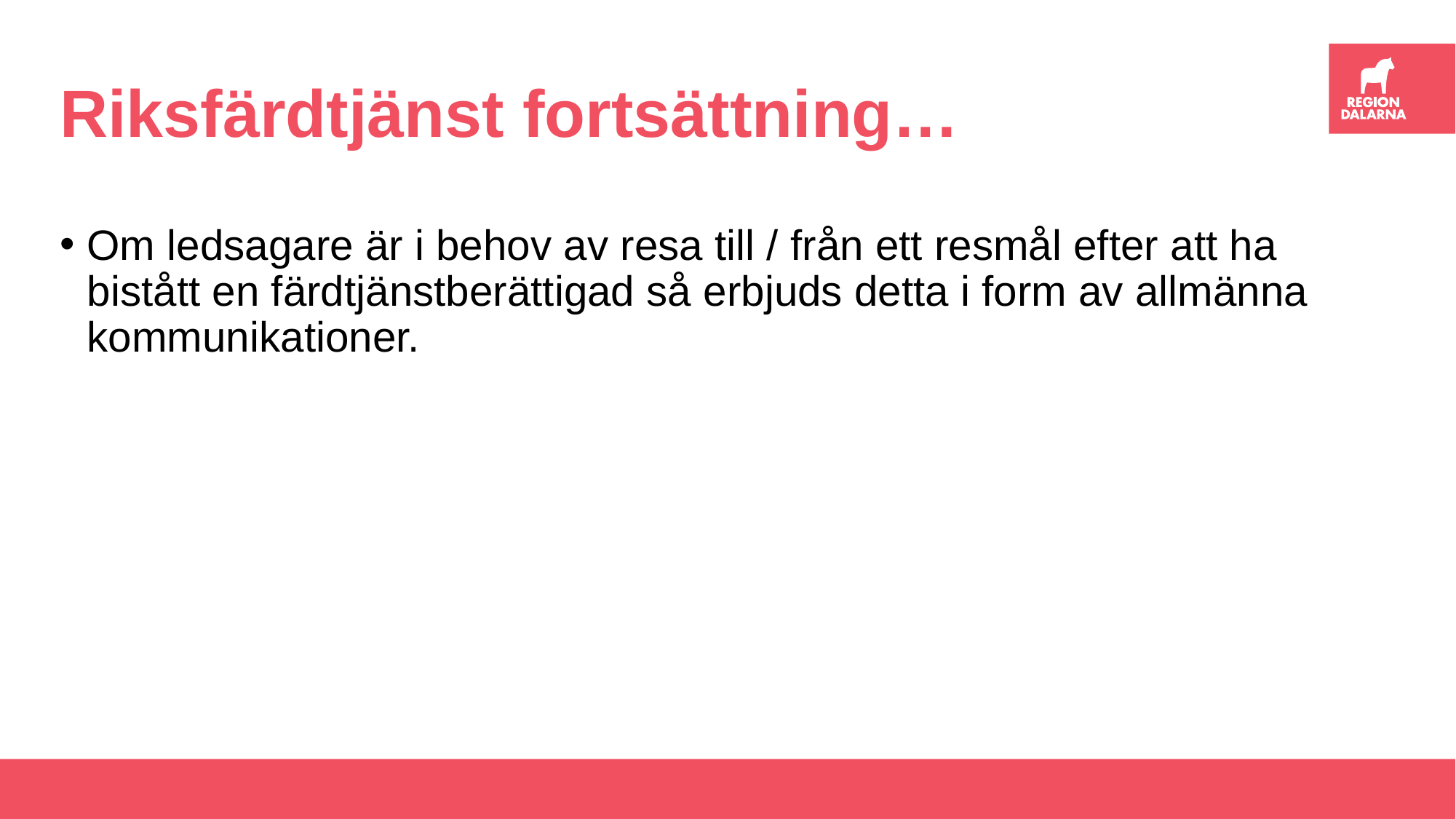

# Riksfärdtjänst fortsättning…
Om ledsagare är i behov av resa till / från ett resmål efter att ha bistått en färdtjänstberättigad så erbjuds detta i form av allmänna kommunikationer.